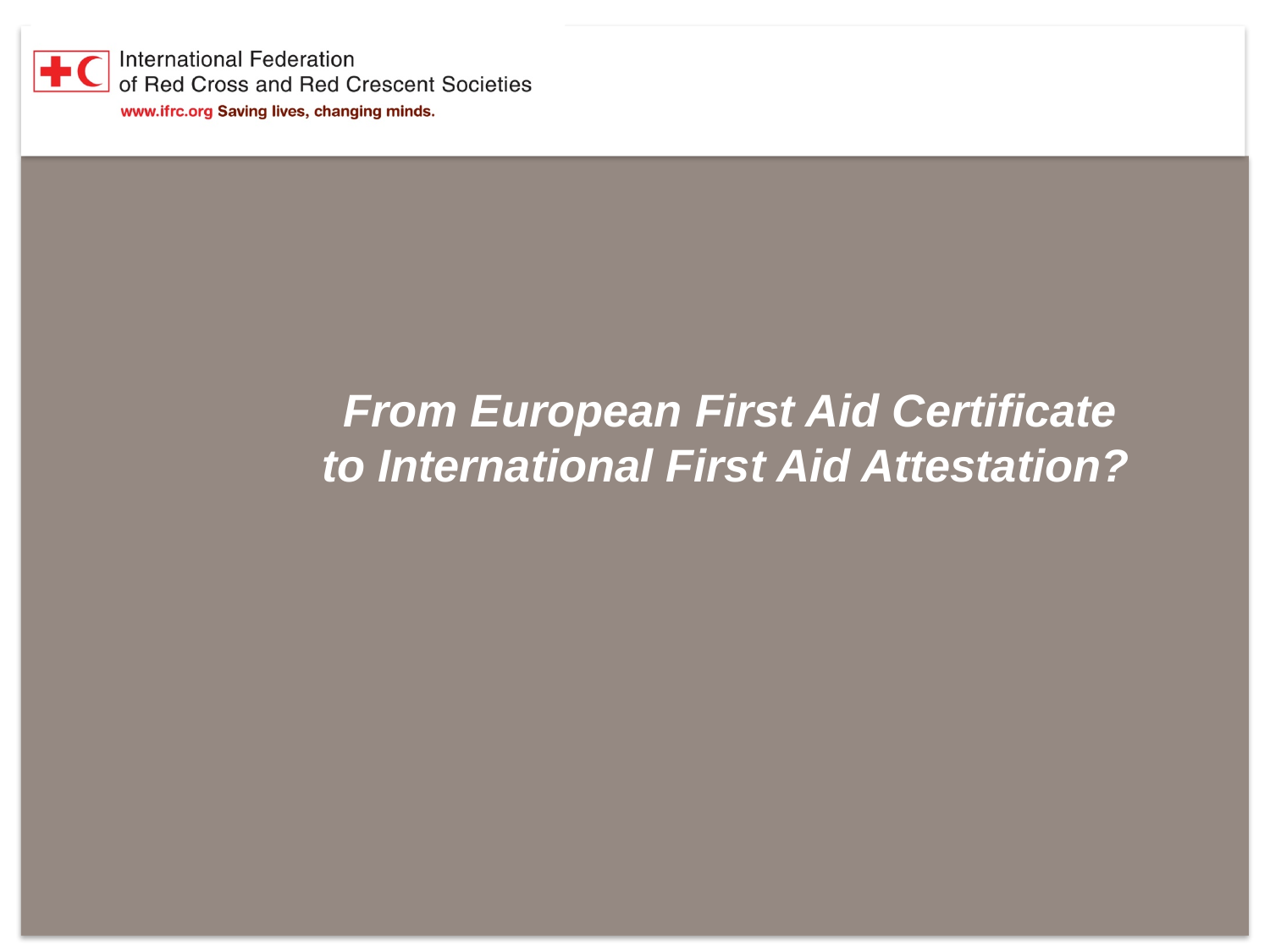

# From European First Aid Certificate to International First Aid Attestation?